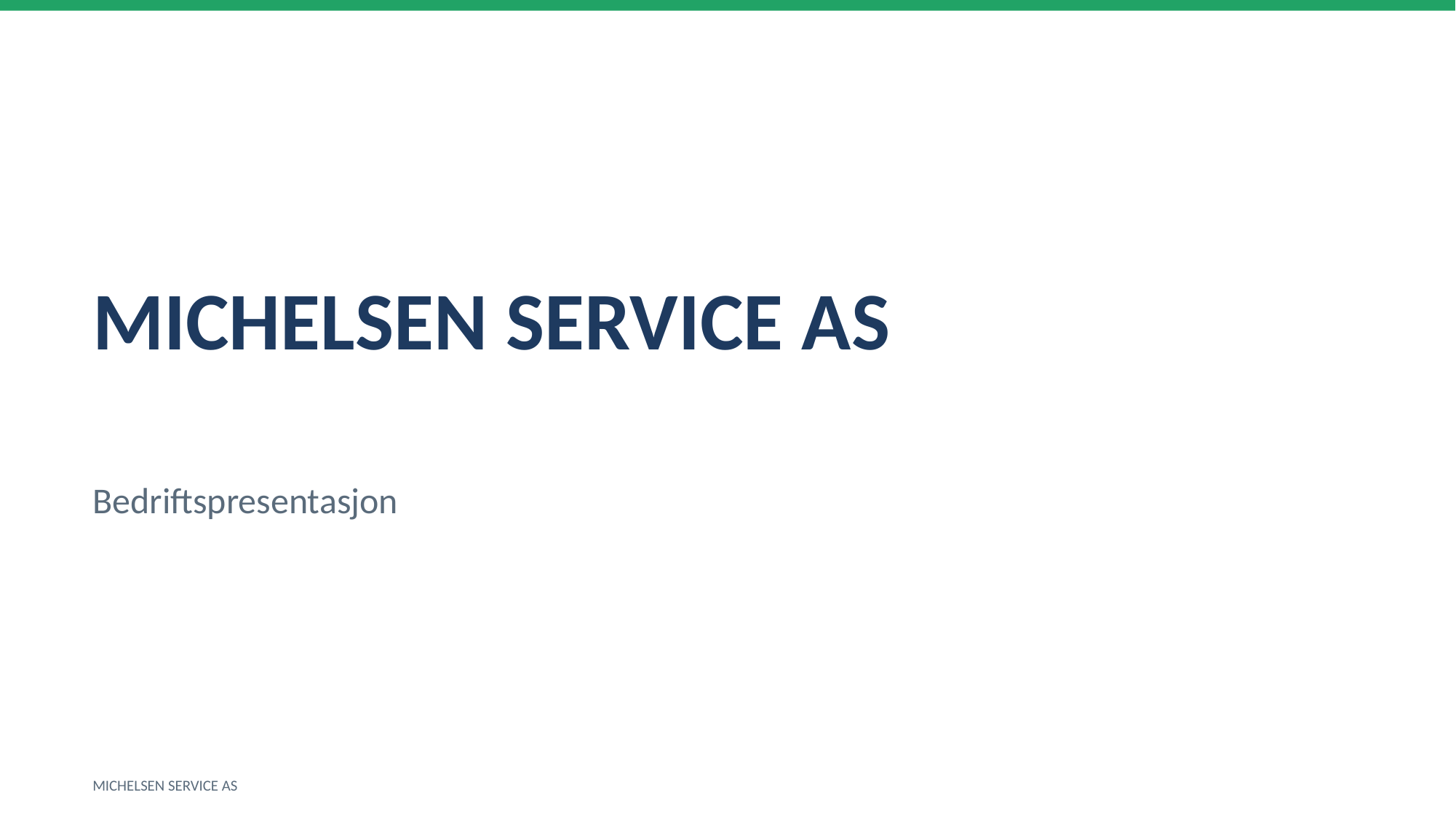

MICHELSEN SERVICE AS
Bedriftspresentasjon
MICHELSEN SERVICE AS